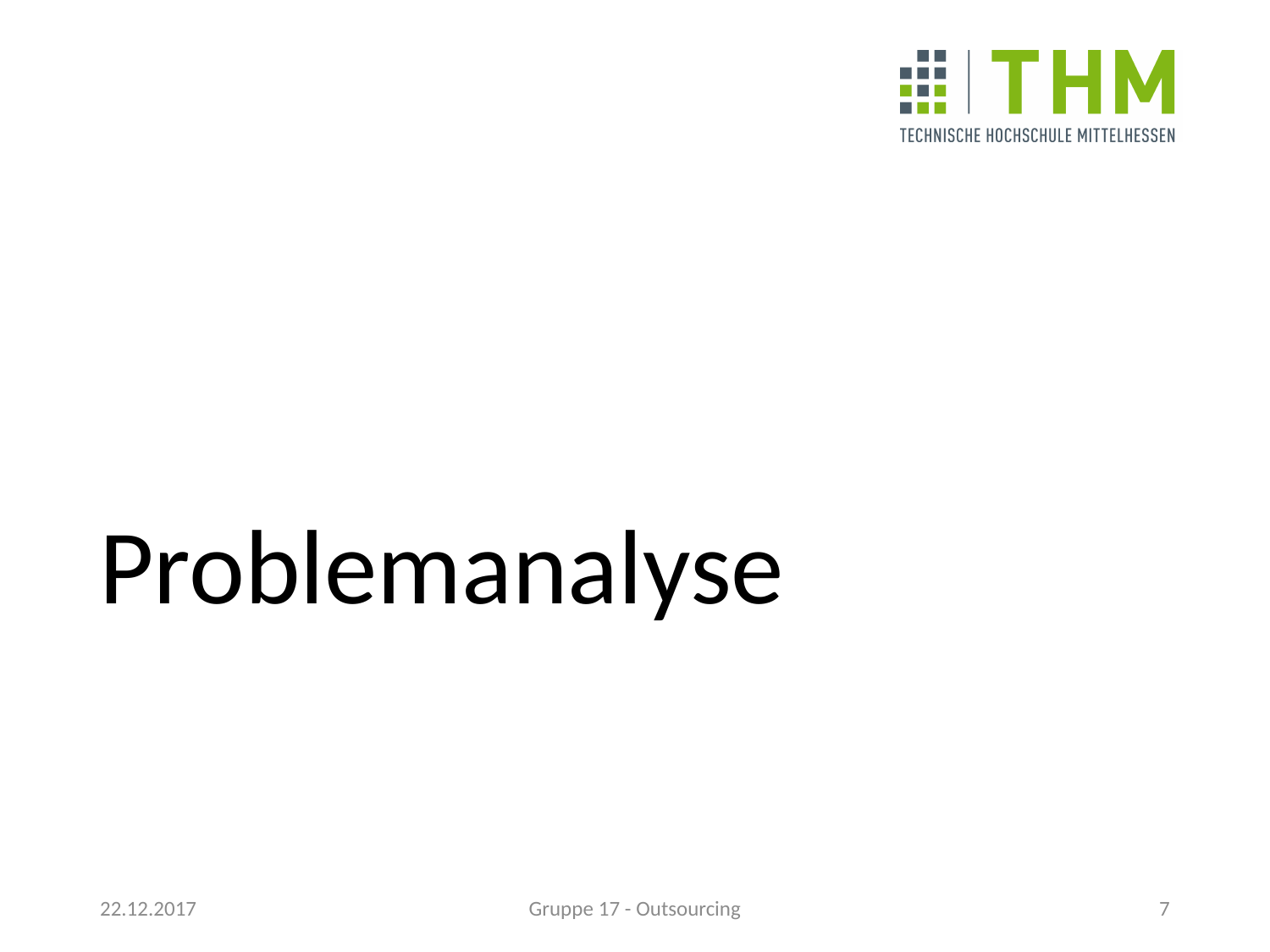

# Problemanalyse

22.12.2017
Gruppe 17 - Outsourcing
7